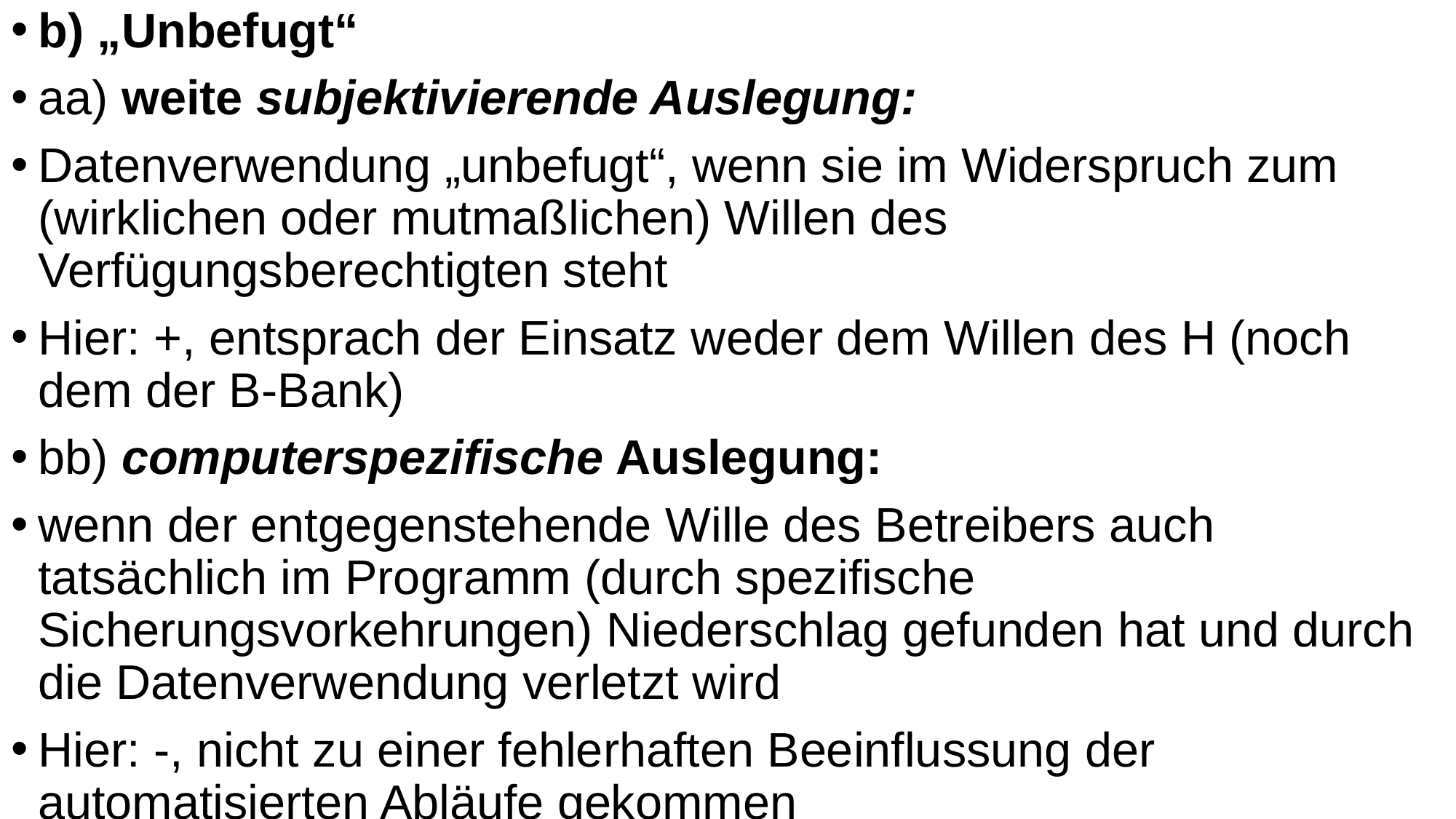

b) „Unbefugt“
aa) weite subjektivierende Auslegung:
Datenverwendung „unbefugt“, wenn sie im Widerspruch zum (wirklichen oder mutmaßlichen) Willen des Verfügungsberechtigten steht
Hier: +, entsprach der Einsatz weder dem Willen des H (noch dem der B-Bank)
bb) computerspezifische Auslegung:
wenn der entgegenstehende Wille des Betreibers auch tatsächlich im Programm (durch spezifische Sicherungsvorkehrungen) Niederschlag gefunden hat und durch die Datenverwendung verletzt wird
Hier: -, nicht zu einer fehlerhaften Beeinflussung der automatisierten Abläufe gekommen